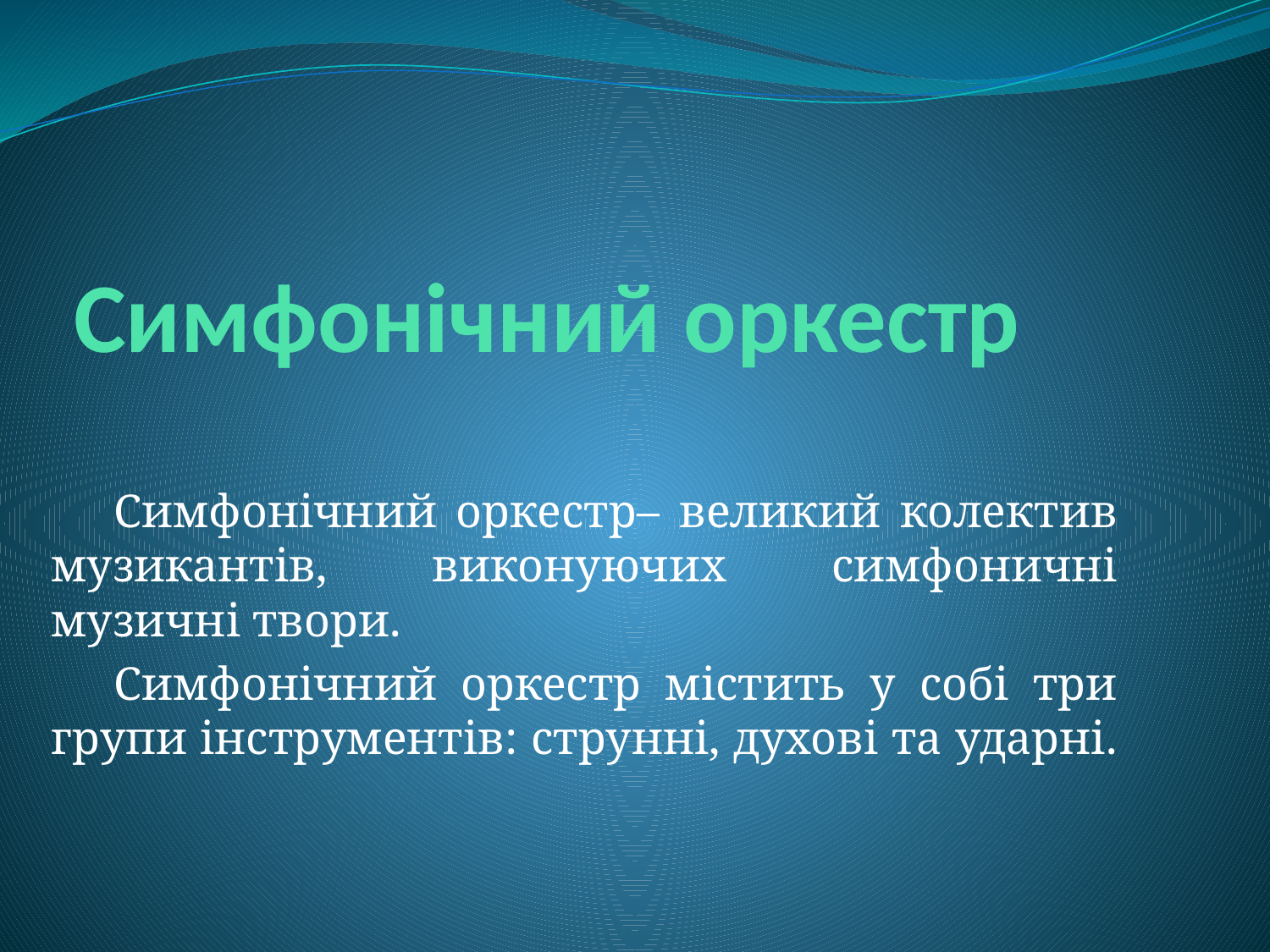

# Симфонічний оркестр
Симфонічний оркестр– великий колектив музикантів, виконуючих симфоничні музичні твори.
Симфонічний оркестр містить у собі три групи інструментів: струнні, духові та ударні.